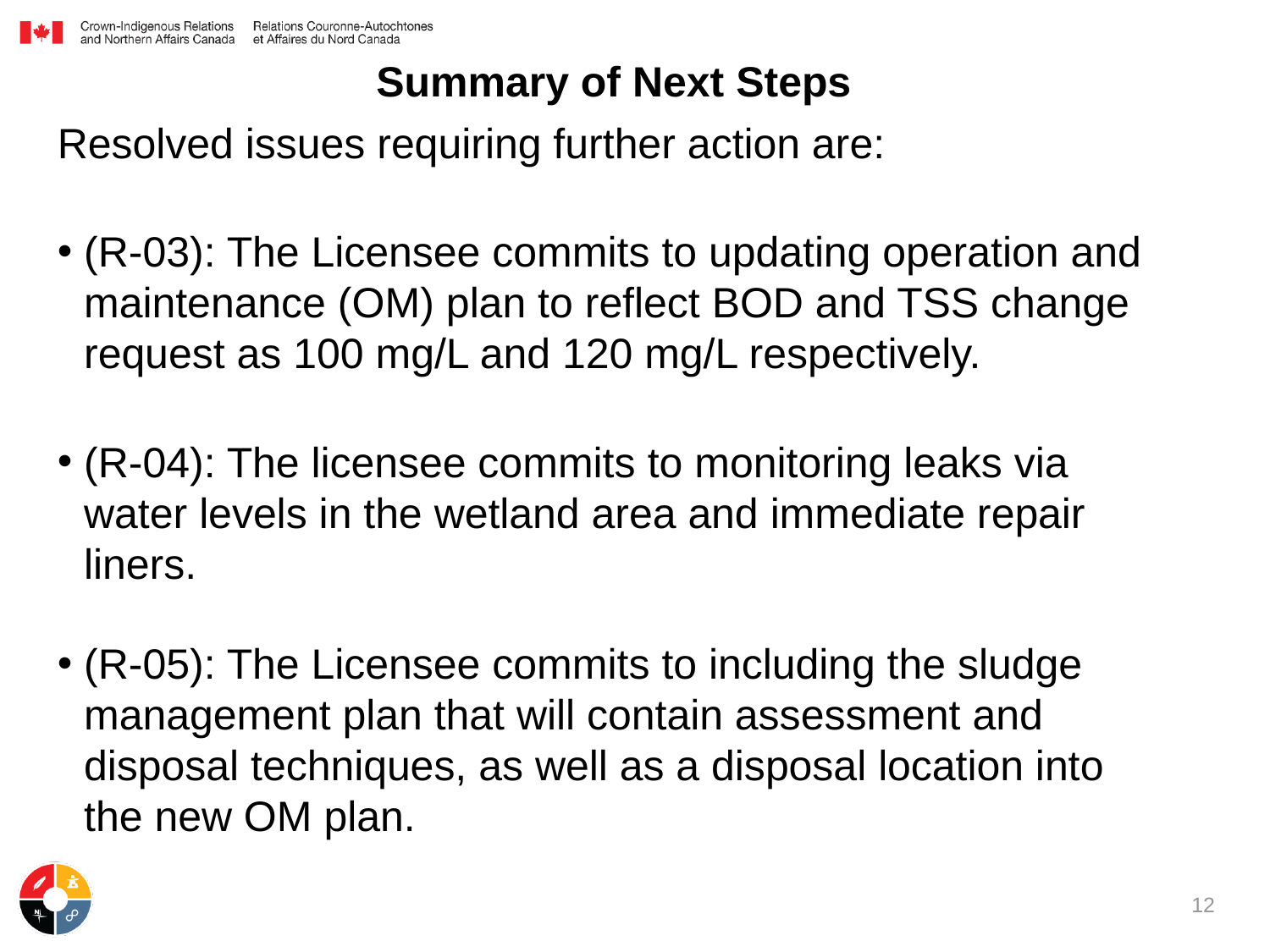

# Summary of Next Steps
Resolved issues requiring further action are:

(R-03): The Licensee commits to updating operation and maintenance (OM) plan to reflect BOD and TSS change request as 100 mg/L and 120 mg/L respectively.

(R-04): The licensee commits to monitoring leaks via water levels in the wetland area and immediate repair liners.

(R-05): The Licensee commits to including the sludge management plan that will contain assessment and disposal techniques, as well as a disposal location into the new OM plan.
12